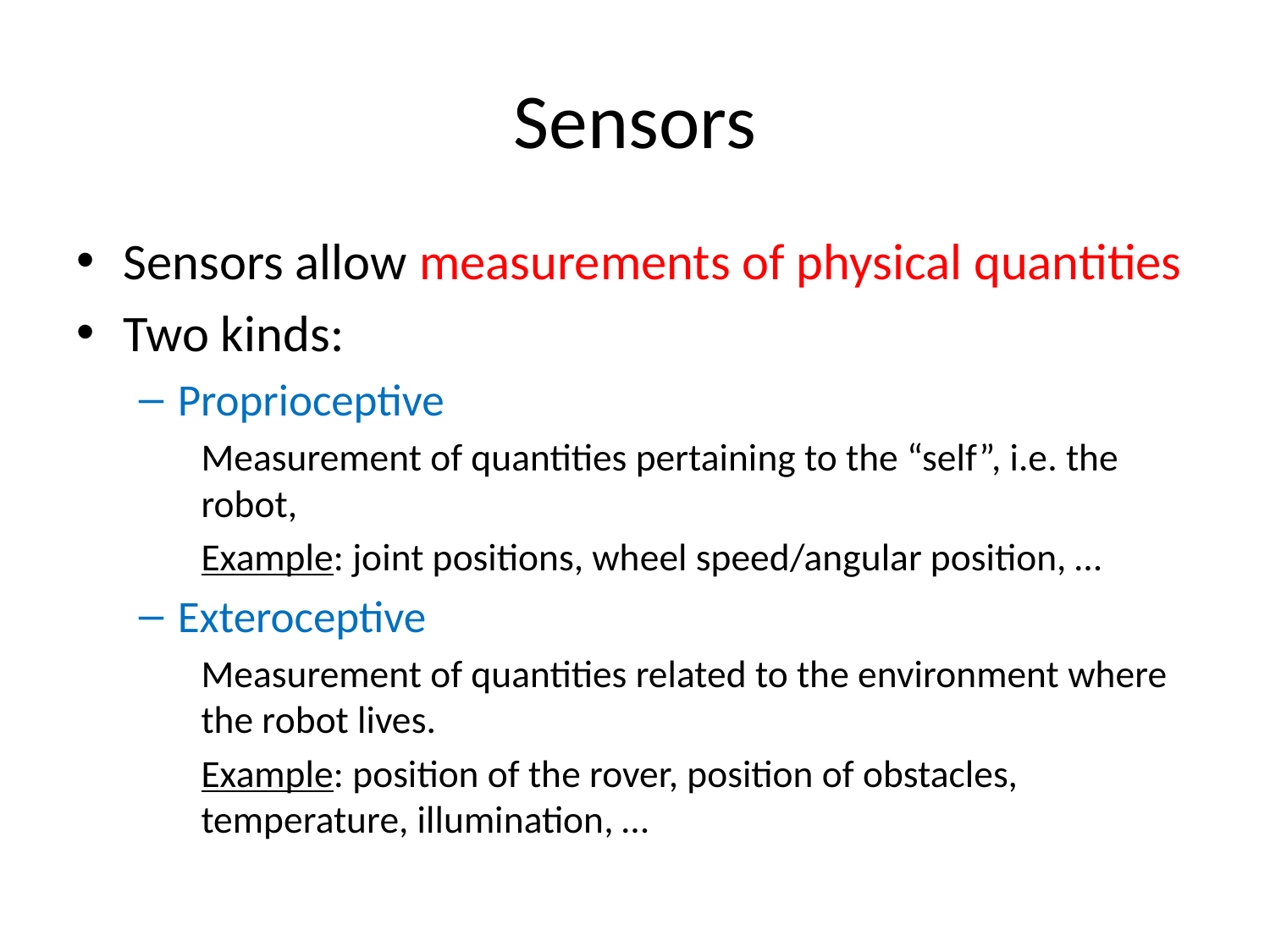

# Sensors
Sensors allow measurements of physical quantities
Two kinds:
Proprioceptive
Measurement of quantities pertaining to the “self”, i.e. the robot,
Example: joint positions, wheel speed/angular position, …
Exteroceptive
Measurement of quantities related to the environment where the robot lives.
Example: position of the rover, position of obstacles, temperature, illumination, …